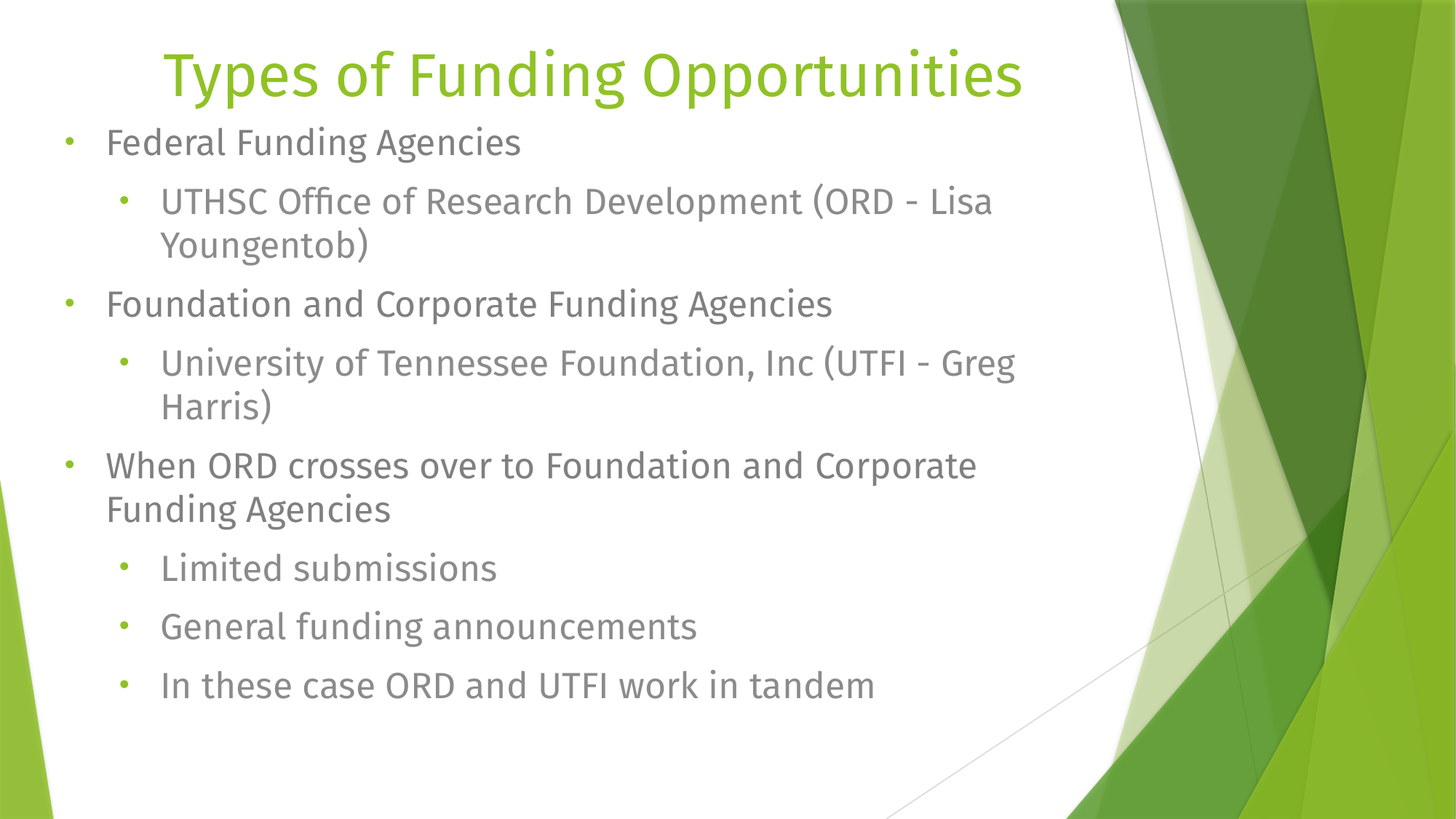

# Types of Funding Opportunities
Federal Funding Agencies
UTHSC Office of Research Development (ORD - Lisa Youngentob)
Foundation and Corporate Funding Agencies
University of Tennessee Foundation, Inc (UTFI - Greg Harris)
When ORD crosses over to Foundation and Corporate Funding Agencies
Limited submissions
General funding announcements
In these case ORD and UTFI work in tandem